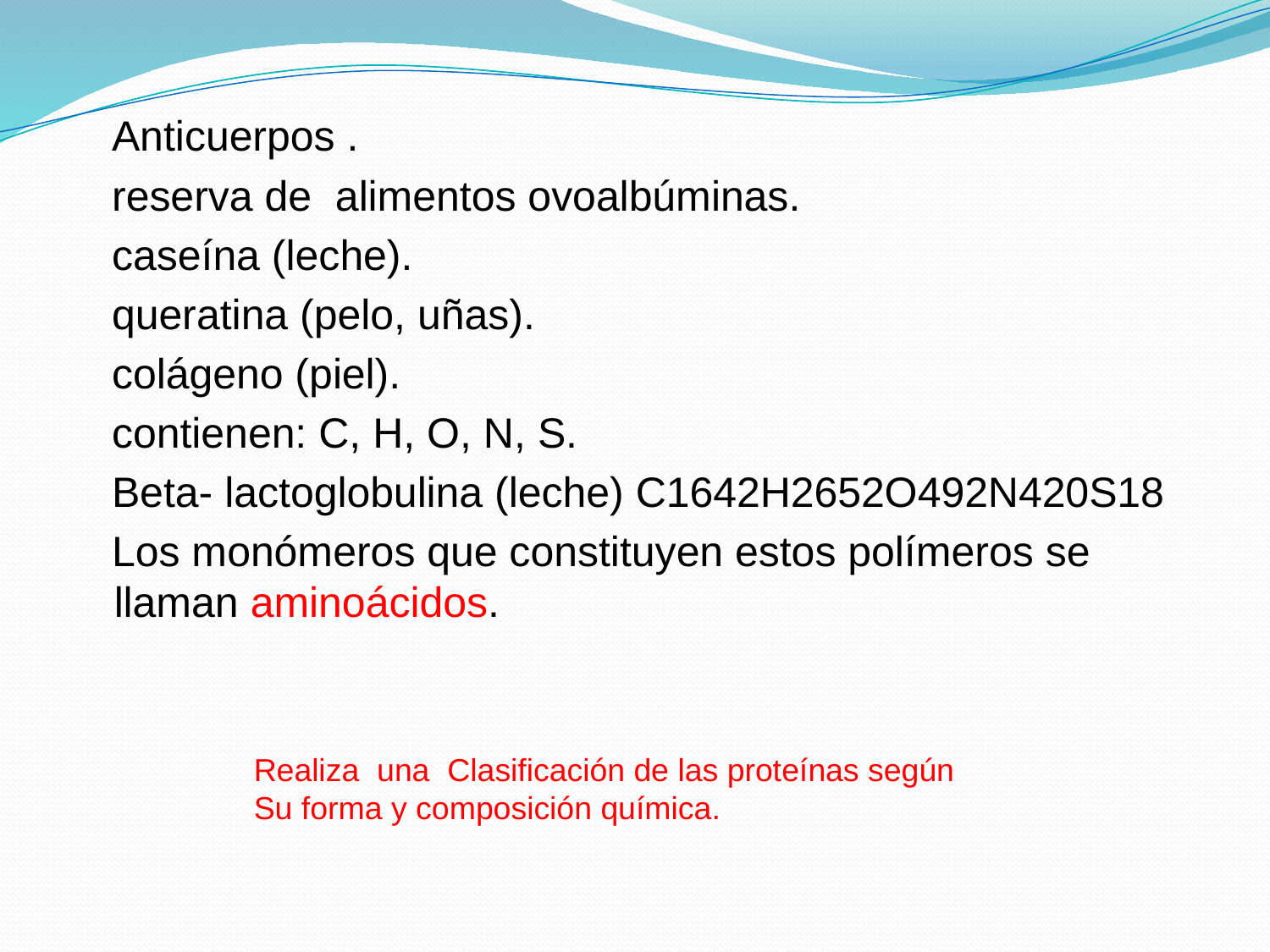

Anticuerpos .
   reserva de  alimentos ovoalbúminas.
   caseína (leche).
   queratina (pelo, uñas).
   colágeno (piel).
   contienen: C, H, O, N, S.
   Beta- lactoglobulina (leche) C1642H2652O492N420S18
   Los monómeros que constituyen estos polímeros se llaman aminoácidos.
 Realiza  una  Clasificación de las proteínas según
 Su forma y composición química.